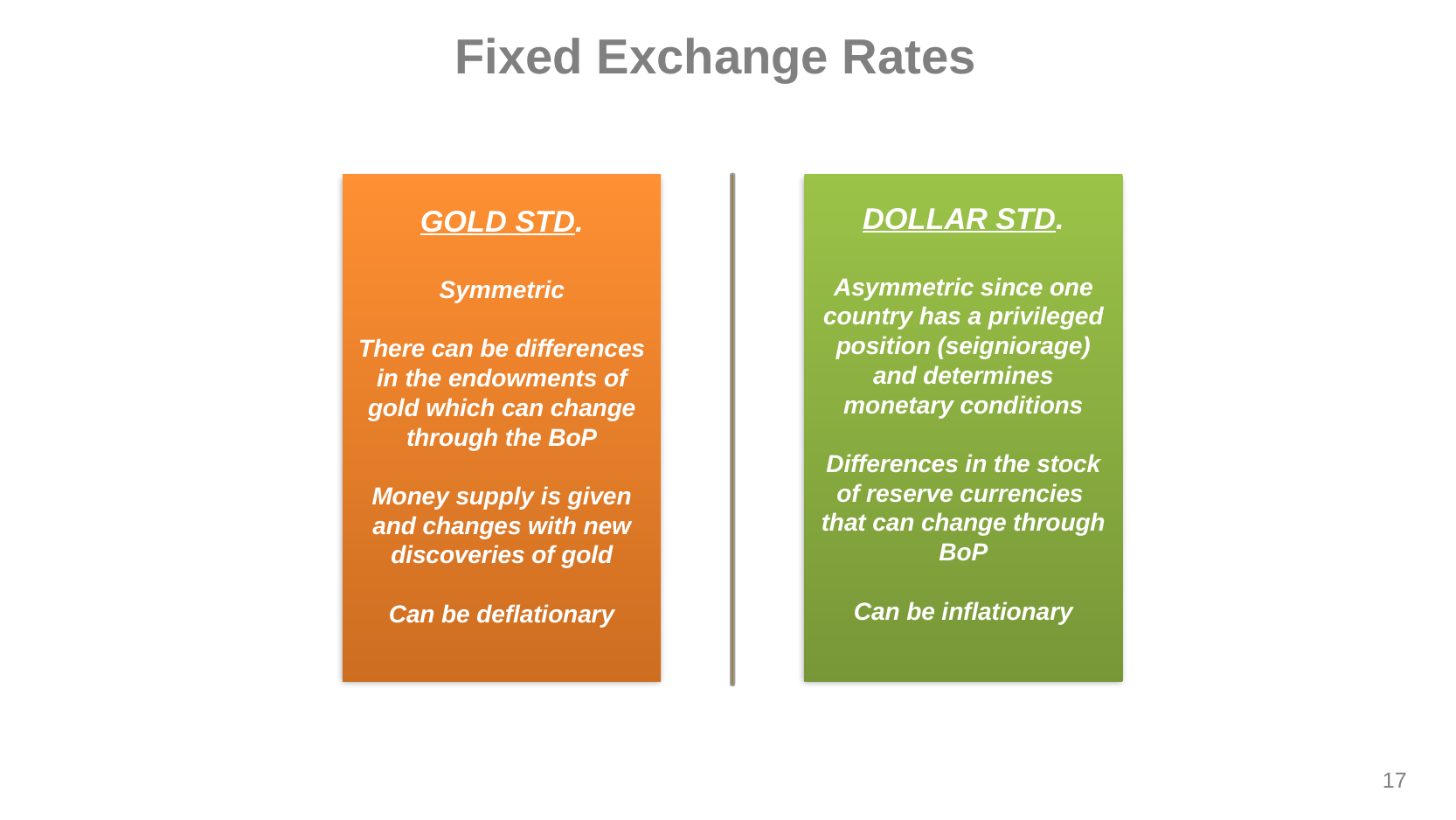

Fixed Exchange Rates

DOLLAR STD.

Asymmetric since one country has a privileged position (seigniorage) and determines monetary conditions

Differences in the stock of reserve currencies  that can change through BoP

Can be inflationary
GOLD STD.

Symmetric

There can be differences in the endowments of gold which can change through the BoP

Money supply is given and changes with new discoveries of gold

Can be deflationary
17